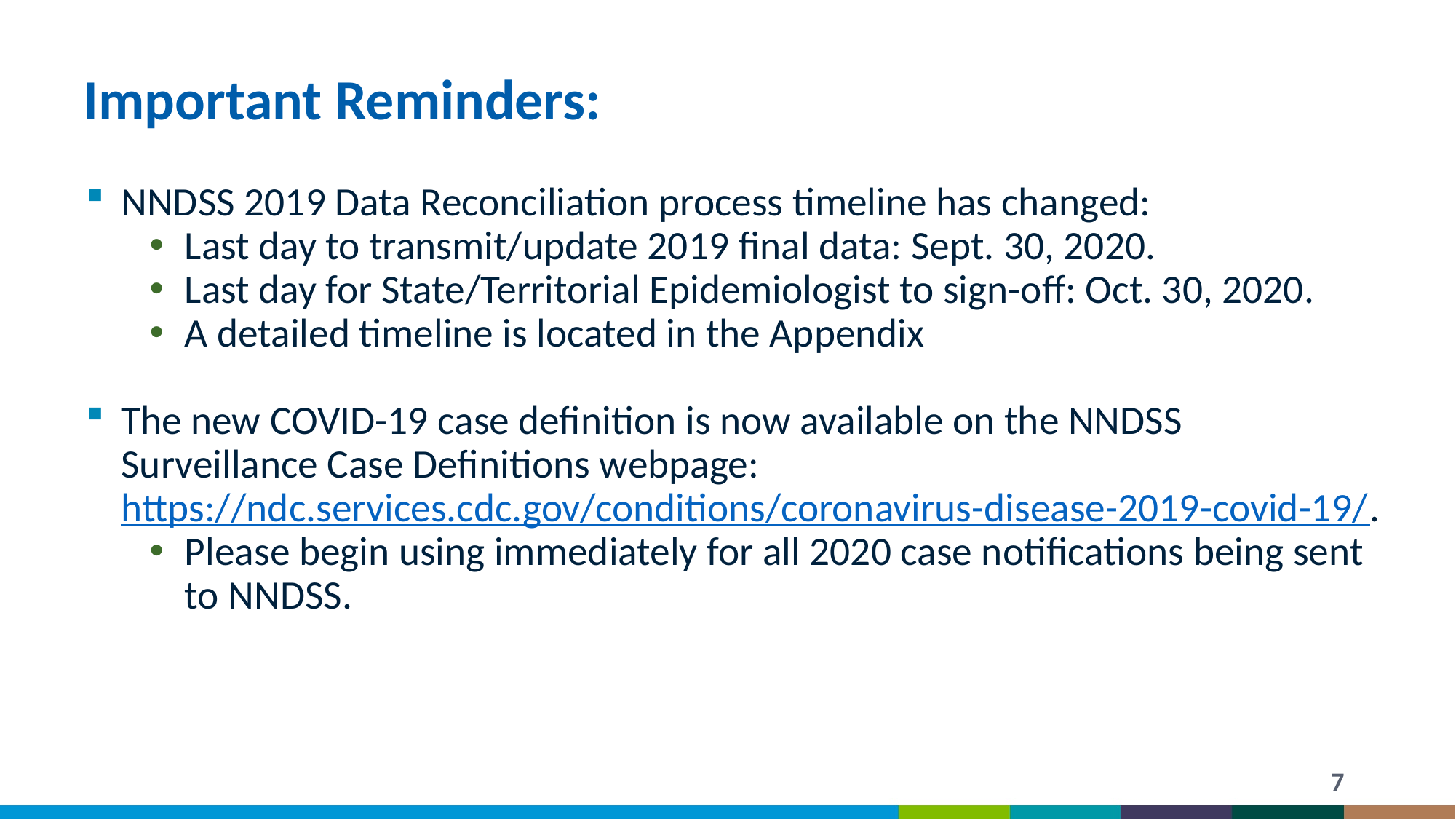

# Important Reminders:
NNDSS 2019 Data Reconciliation process timeline has changed:
Last day to transmit/update 2019 final data: Sept. 30, 2020.
Last day for State/Territorial Epidemiologist to sign-off: Oct. 30, 2020.
A detailed timeline is located in the Appendix

The new COVID-19 case definition is now available on the NNDSS Surveillance Case Definitions webpage: https://ndc.services.cdc.gov/conditions/coronavirus-disease-2019-covid-19/.
Please begin using immediately for all 2020 case notifications being sent to NNDSS.

7